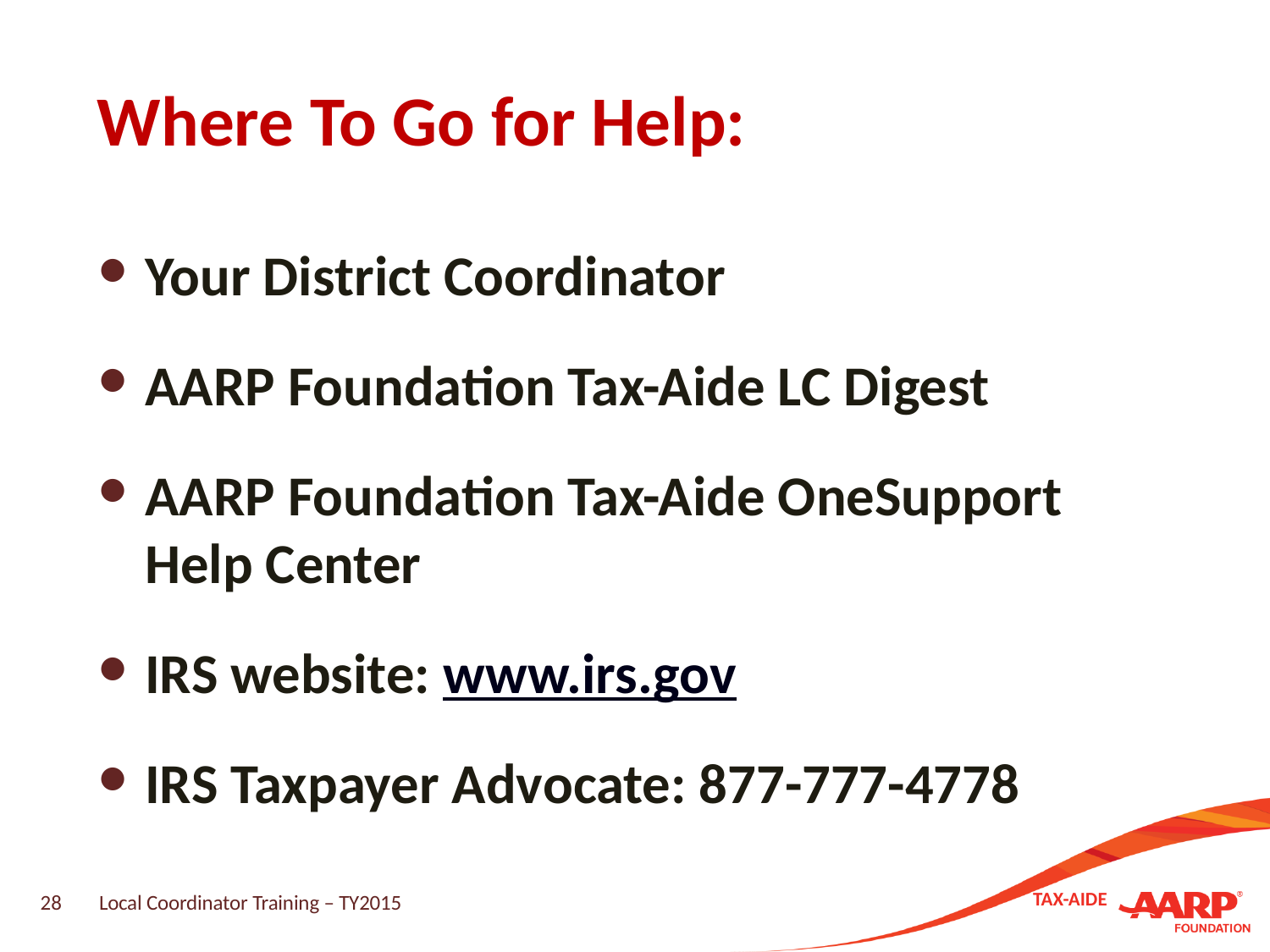

# Where To Go for Help:
Your District Coordinator
AARP Foundation Tax-Aide LC Digest
AARP Foundation Tax-Aide OneSupport Help Center
IRS website: www.irs.gov
IRS Taxpayer Advocate: 877-777-4778

28
Local Coordinator Training – TY2015